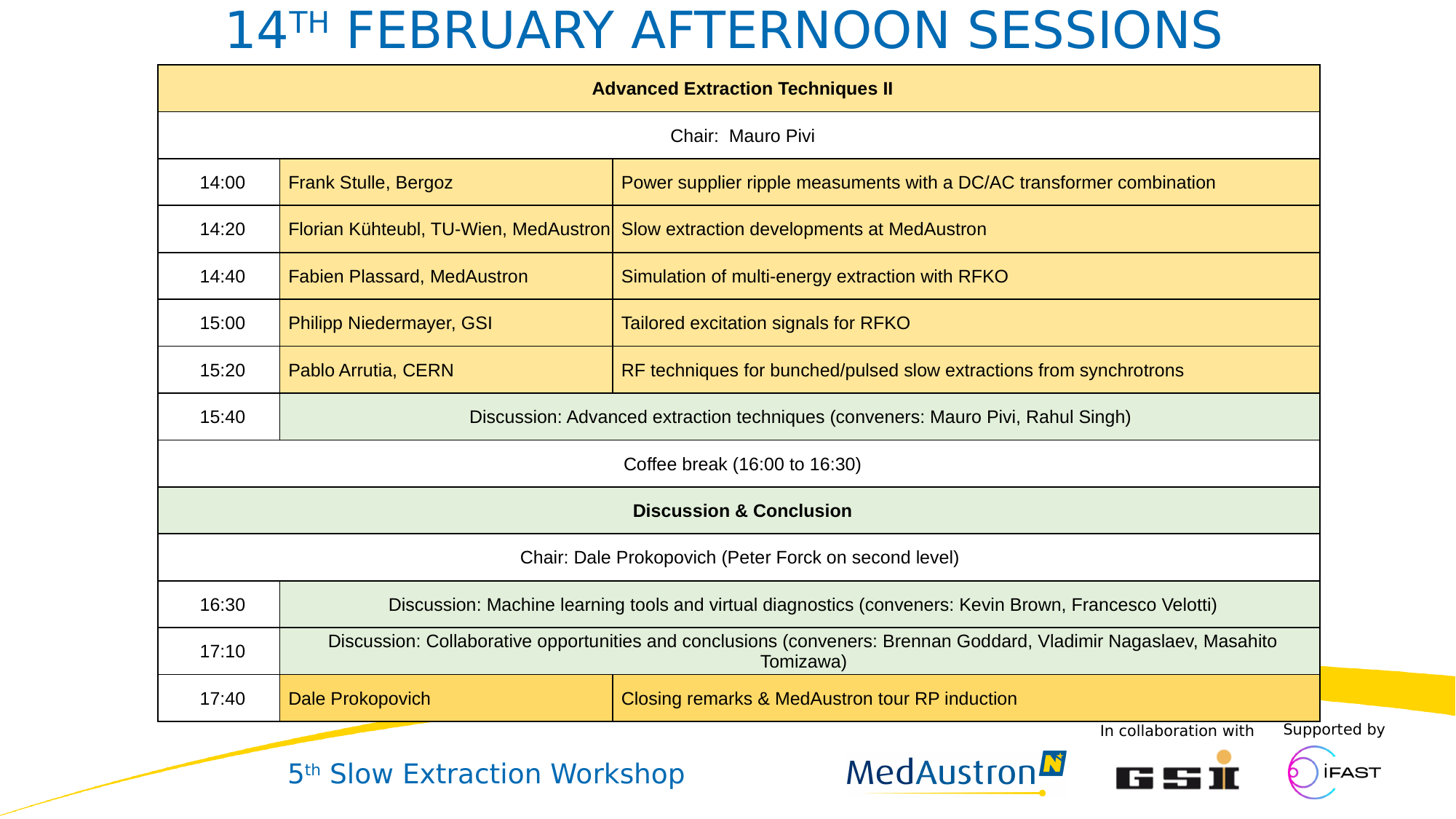

# 14th February Afternoon Sessions
| Advanced Extraction Techniques II |  |  |
| --- | --- | --- |
| Chair: Mauro Pivi |  |  |
| 14:00 | Frank Stulle, Bergoz | Power supplier ripple measuments with a DC/AC transformer combination |
| 14:20 | Florian Kühteubl, TU-Wien, MedAustron | Slow extraction developments at MedAustron |
| 14:40 | Fabien Plassard, MedAustron | Simulation of multi-energy extraction with RFKO |
| 15:00 | Philipp Niedermayer, GSI | Tailored excitation signals for RFKO |
| 15:20 | Pablo Arrutia, CERN | RF techniques for bunched/pulsed slow extractions from synchrotrons |
| 15:40 | Discussion: Advanced extraction techniques (conveners: Mauro Pivi, Rahul Singh) |  |
| Coffee break (16:00 to 16:30) |  |  |
| Discussion & Conclusion |  |  |
| Chair: Dale Prokopovich (Peter Forck on second level) |  |  |
| 16:30 | Discussion: Machine learning tools and virtual diagnostics (conveners: Kevin Brown, Francesco Velotti) |  |
| 17:10 | Discussion: Collaborative opportunities and conclusions (conveners: Brennan Goddard, Vladimir Nagaslaev, Masahito Tomizawa) |  |
| 17:40 | Dale Prokopovich | Closing remarks & MedAustron tour RP induction |